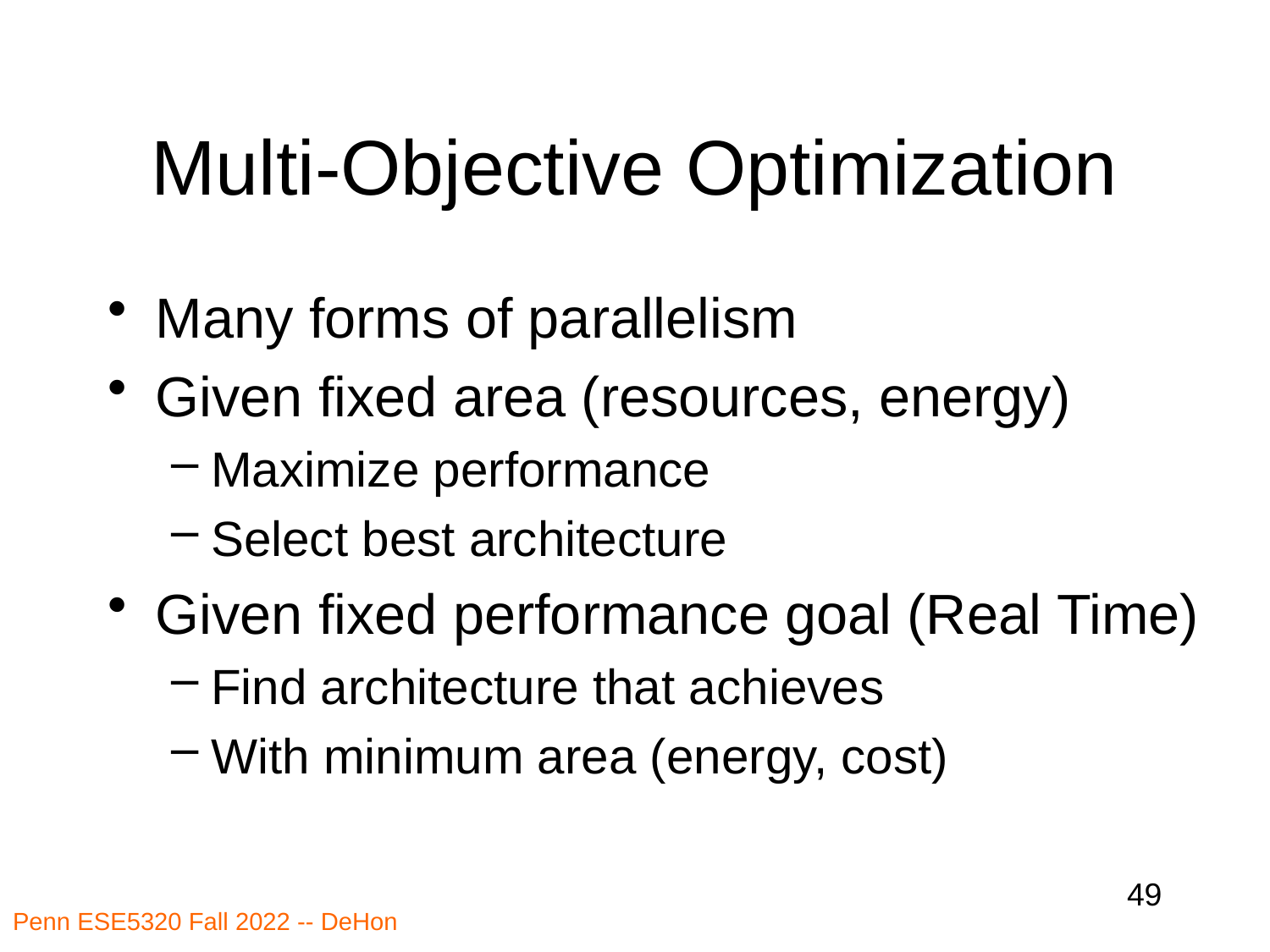

# Multi-Objective Optimization
Many forms of parallelism
Given fixed area (resources, energy)
Maximize performance
Select best architecture
Given fixed performance goal (Real Time)
Find architecture that achieves
With minimum area (energy, cost)

49
Penn ESE5320 Fall 2022 -- DeHon